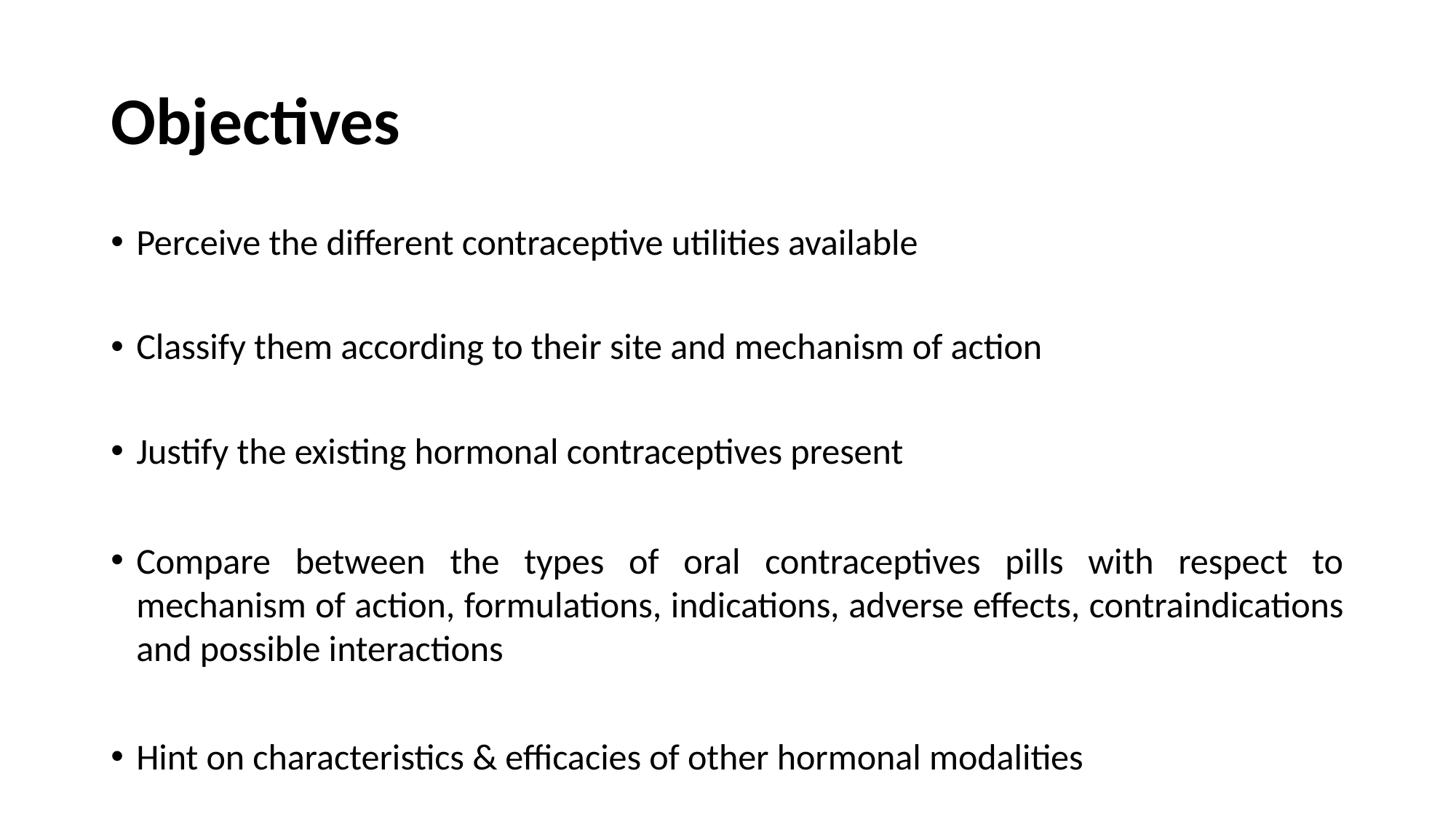

# Objectives
Perceive the different contraceptive utilities available

Classify them according to their site and mechanism of action

Justify the existing hormonal contraceptives present

Compare between the types of oral contraceptives pills with respect to mechanism of action, formulations, indications, adverse effects, contraindications and possible interactions

Hint on characteristics & efficacies of other hormonal modalities